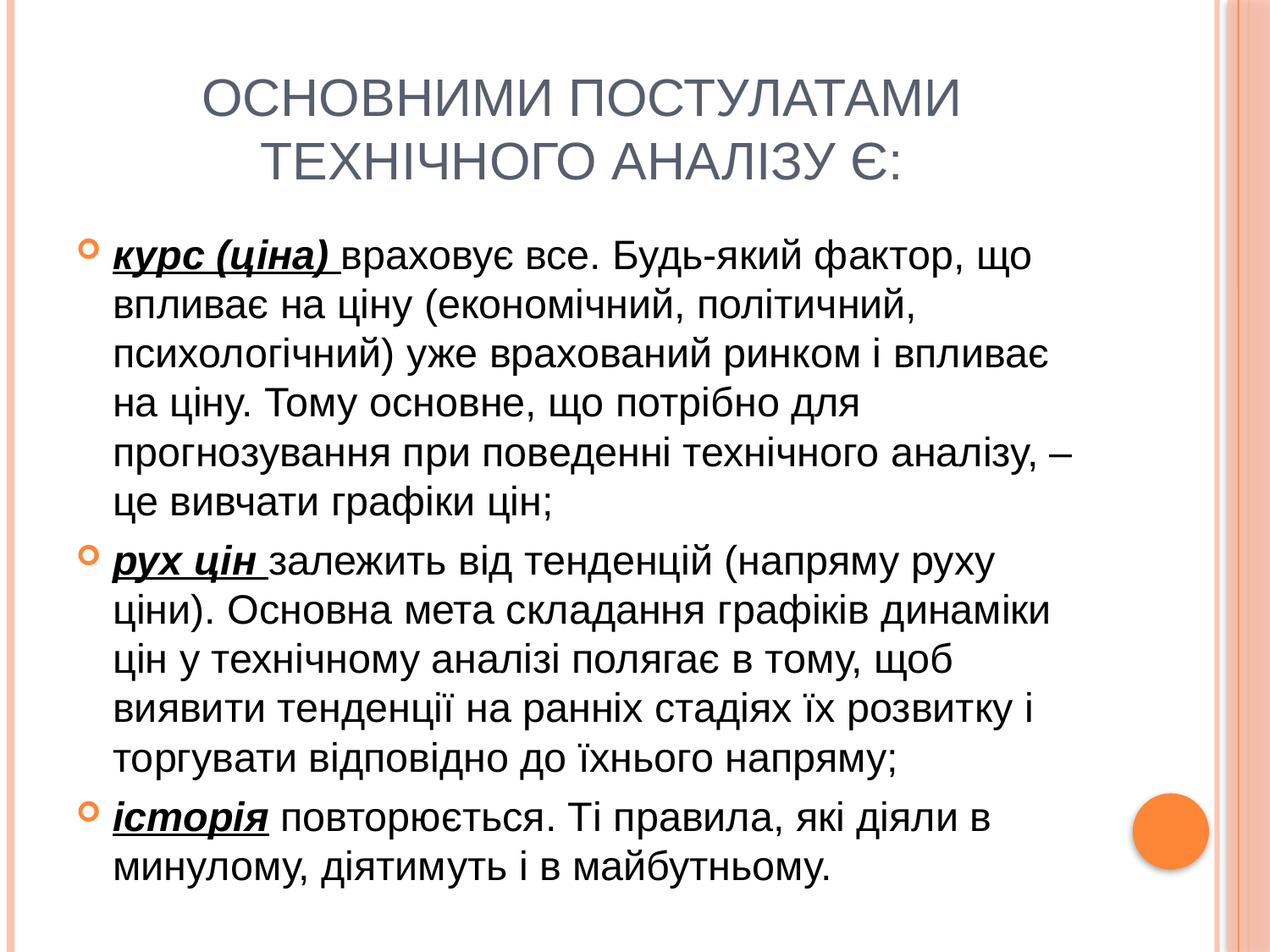

# Основними постулатами технічного аналізу є:
курс (ціна) враховує все. Будь-який фактор, що впливає на ціну (економічний, політичний, психологічний) уже врахований ринком і впливає на ціну. Тому основне, що потрібно для прогнозування при поведенні технічного аналізу, – це вивчати графіки цін;
рух цін залежить від тенденцій (напряму руху ціни). Основна мета складання графіків динаміки цін у технічному аналізі полягає в тому, щоб виявити тенденції на ранніх стадіях їх розвитку і торгувати відповідно до їхнього напряму;
історія повторюється. Ті правила, які діяли в минулому, діятимуть і в майбутньому.